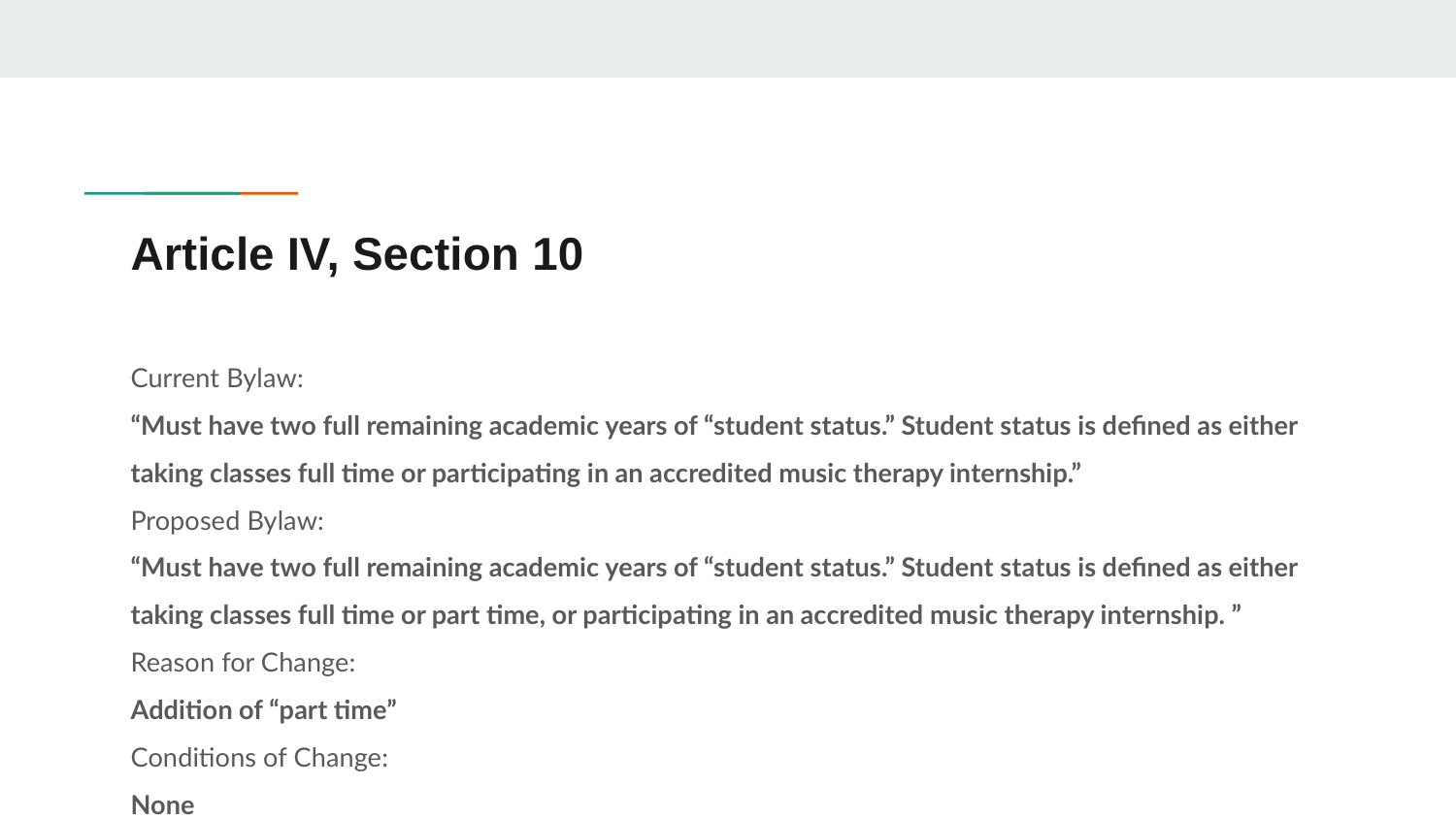

# Article IV, Section 10

Current Bylaw:
“Must have two full remaining academic years of “student status.” Student status is defined as either taking classes full time or participating in an accredited music therapy internship.”
Proposed Bylaw:
“Must have two full remaining academic years of “student status.” Student status is defined as either taking classes full time or part time, or participating in an accredited music therapy internship. ”
Reason for Change:
Addition of “part time”
Conditions of Change:
None